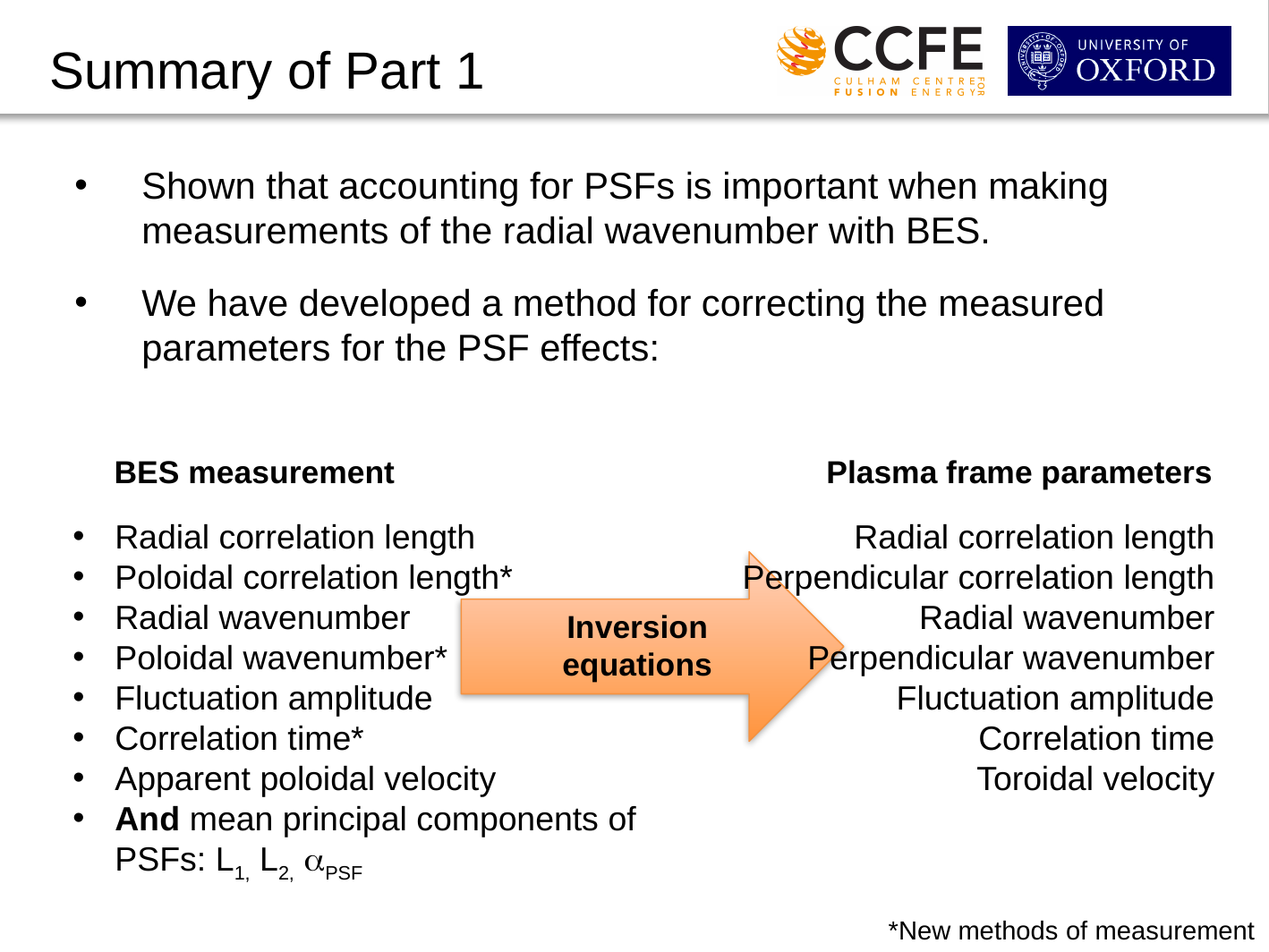

Summary of Part 1
Shown that accounting for PSFs is important when making measurements of the radial wavenumber with BES.
We have developed a method for correcting the measured parameters for the PSF effects:

BES measurement
Plasma frame parameters
Radial correlation length
Poloidal correlation length*
Radial wavenumber
Poloidal wavenumber*
Fluctuation amplitude
Correlation time*
Apparent poloidal velocity
And mean principal components of PSFs: L1, L2, αPSF
Radial correlation length
Perpendicular correlation length
Radial wavenumber
Perpendicular wavenumber
Fluctuation amplitude
Correlation time
Toroidal velocity

Inversion equations
*New methods of measurement